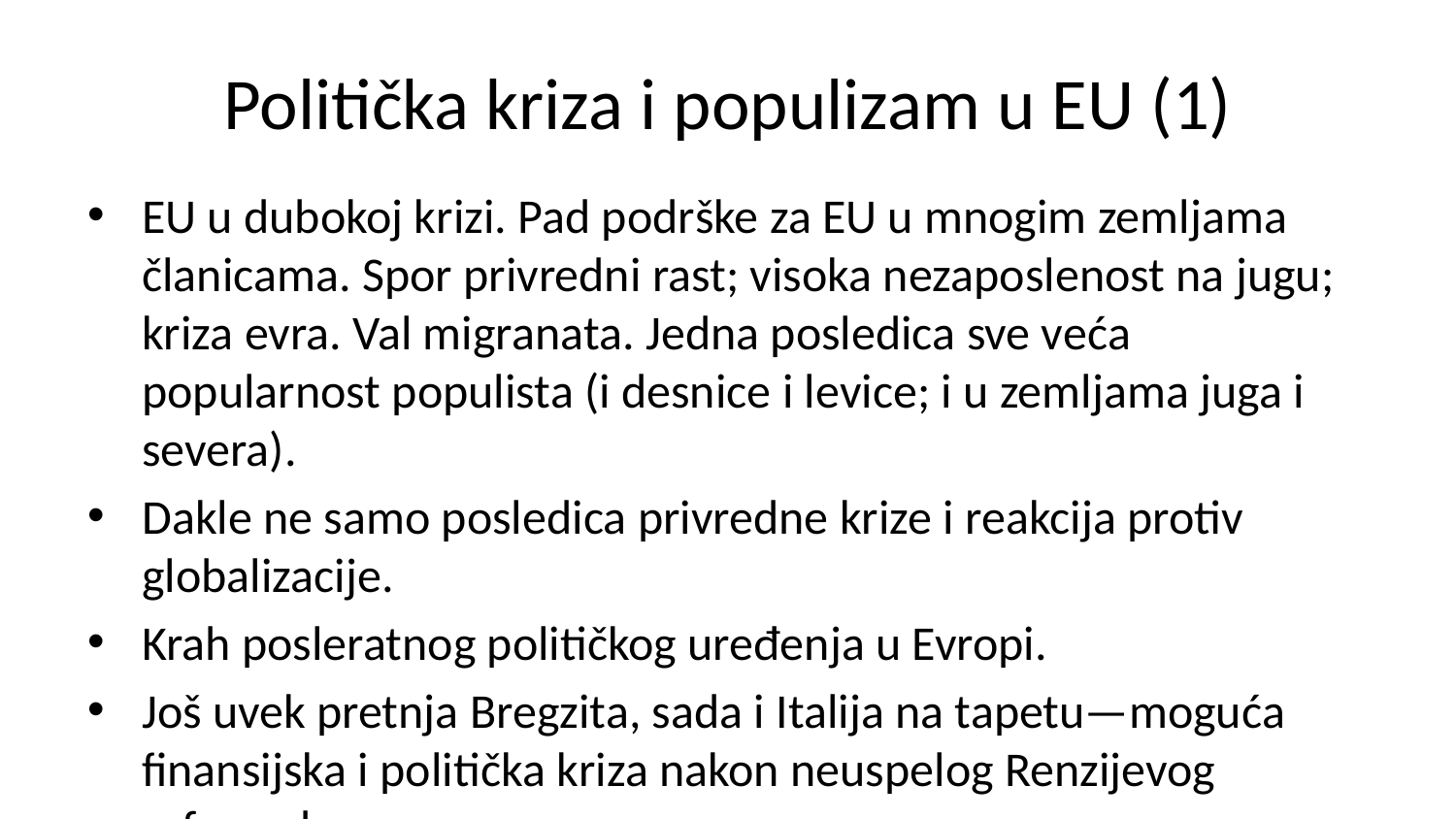

# Politička kriza i populizam u EU (1)
EU u dubokoj krizi. Pad podrške za EU u mnogim zemljama članicama. Spor privredni rast; visoka nezaposlenost na jugu; kriza evra. Val migranata. Jedna posledica sve veća popularnost populista (i desnice i levice; i u zemljama juga i severa).
Dakle ne samo posledica privredne krize i reakcija protiv globalizacije.
Krah posleratnog političkog uređenja u Evropi.
Još uvek pretnja Bregzita, sada i Italija na tapetu—moguća finansijska i politička kriza nakon neuspelog Renzijevog referenduma.